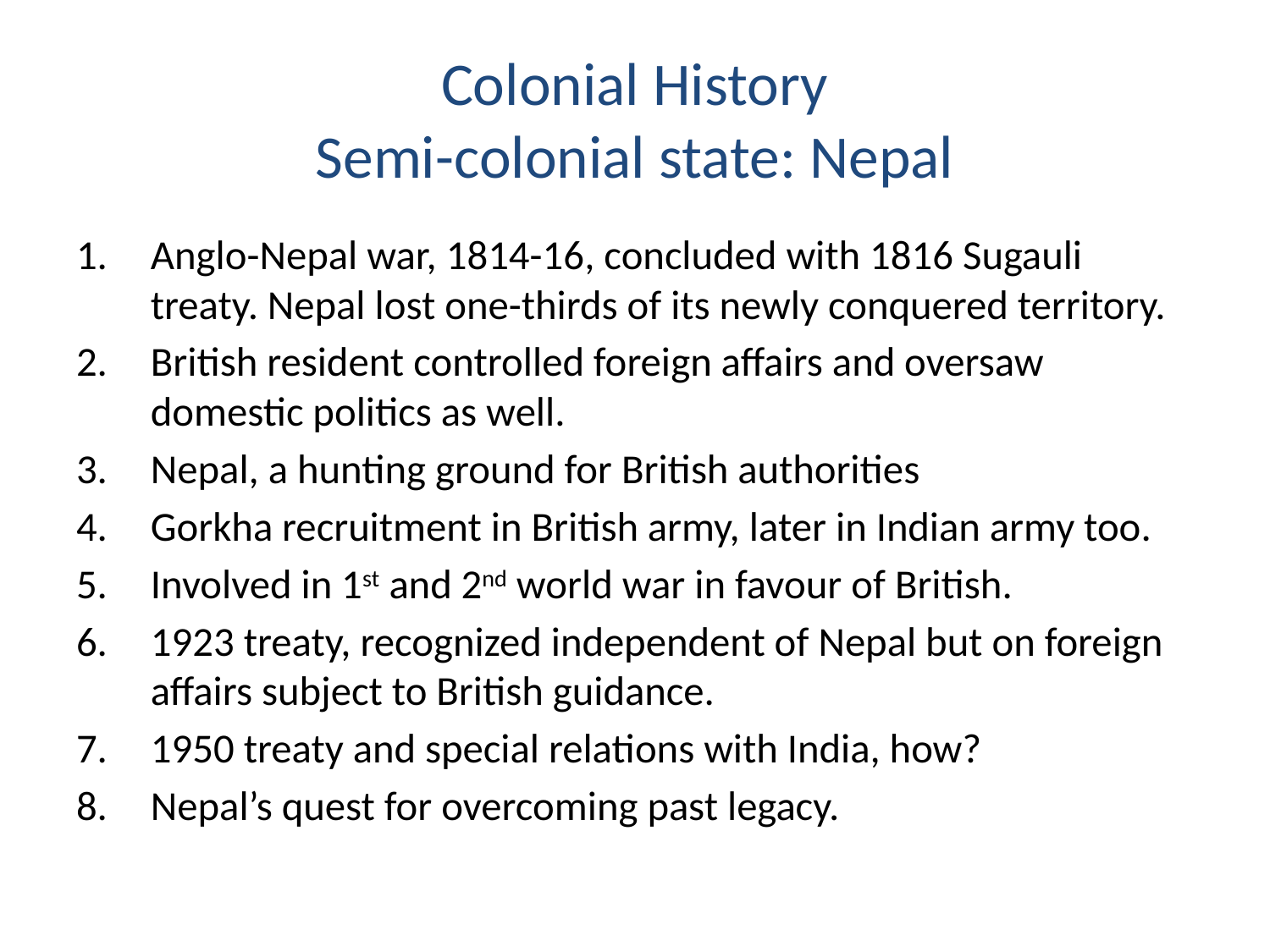

# Colonial History Semi-colonial state: Nepal
Anglo-Nepal war, 1814-16, concluded with 1816 Sugauli treaty. Nepal lost one-thirds of its newly conquered territory.
British resident controlled foreign affairs and oversaw domestic politics as well.
Nepal, a hunting ground for British authorities
Gorkha recruitment in British army, later in Indian army too.
Involved in 1st and 2nd world war in favour of British.
1923 treaty, recognized independent of Nepal but on foreign affairs subject to British guidance.
1950 treaty and special relations with India, how?
Nepal’s quest for overcoming past legacy.